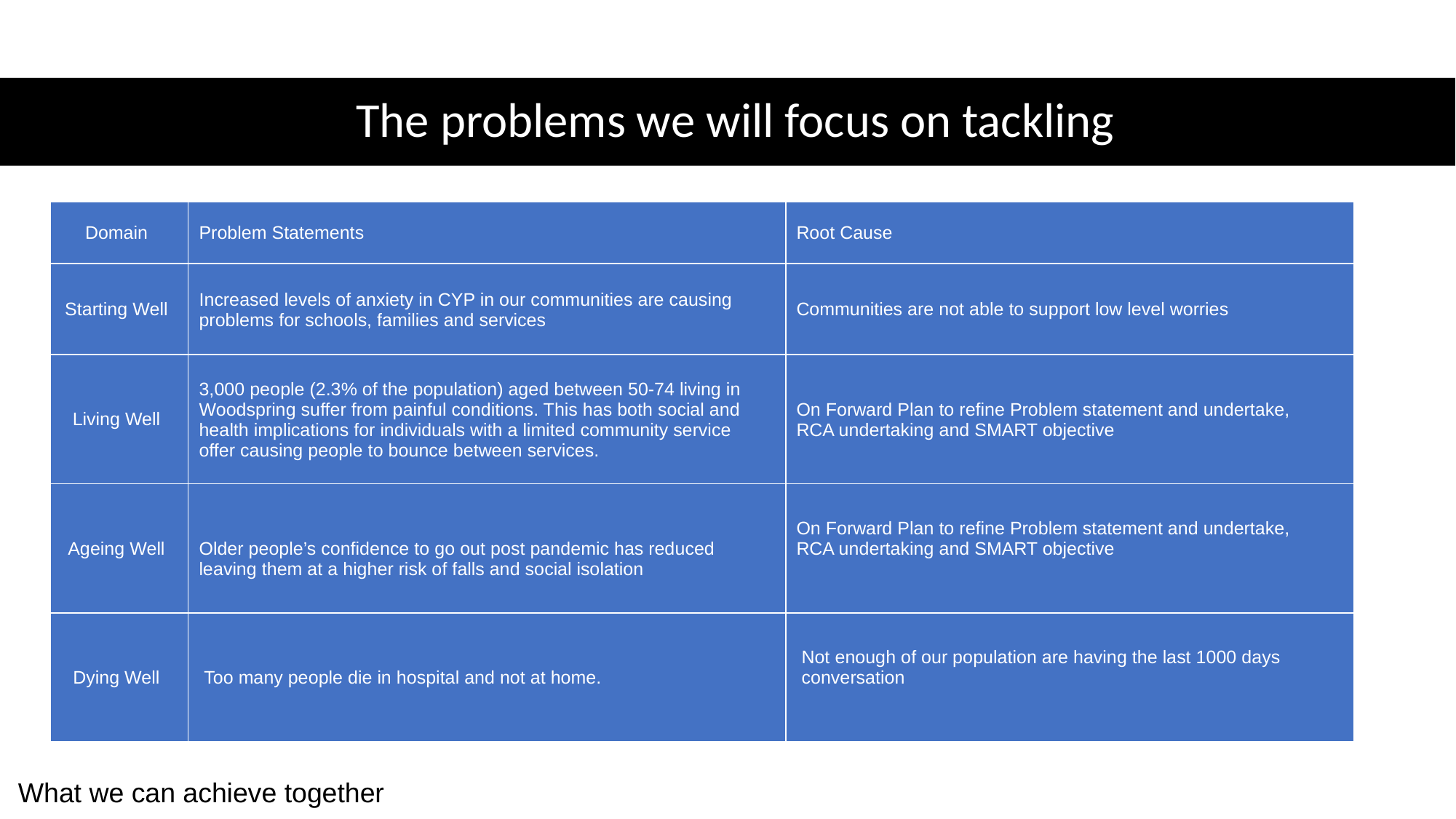

# The problems we will focus on tackling

| Domain | Problem Statements | Root Cause |
| --- | --- | --- |
| Starting Well | Increased levels of anxiety in CYP in our communities are causing problems for schools, families and services | Communities are not able to support low level worries |
| Living Well | 3,000 people (2.3% of the population) aged between 50-74 living in Woodspring suffer from painful conditions. This has both social and health implications for individuals with a limited community service offer causing people to bounce between services. | On Forward Plan to refine Problem statement and undertake, RCA undertaking and SMART objective |
| Ageing Well | Older people’s confidence to go out post pandemic has reduced leaving them at a higher risk of falls and social isolation | On Forward Plan to refine Problem statement and undertake, RCA undertaking and SMART objective |
| Dying Well | Too many people die in hospital and not at home. | Not enough of our population are having the last 1000 days conversation |
What we can achieve together